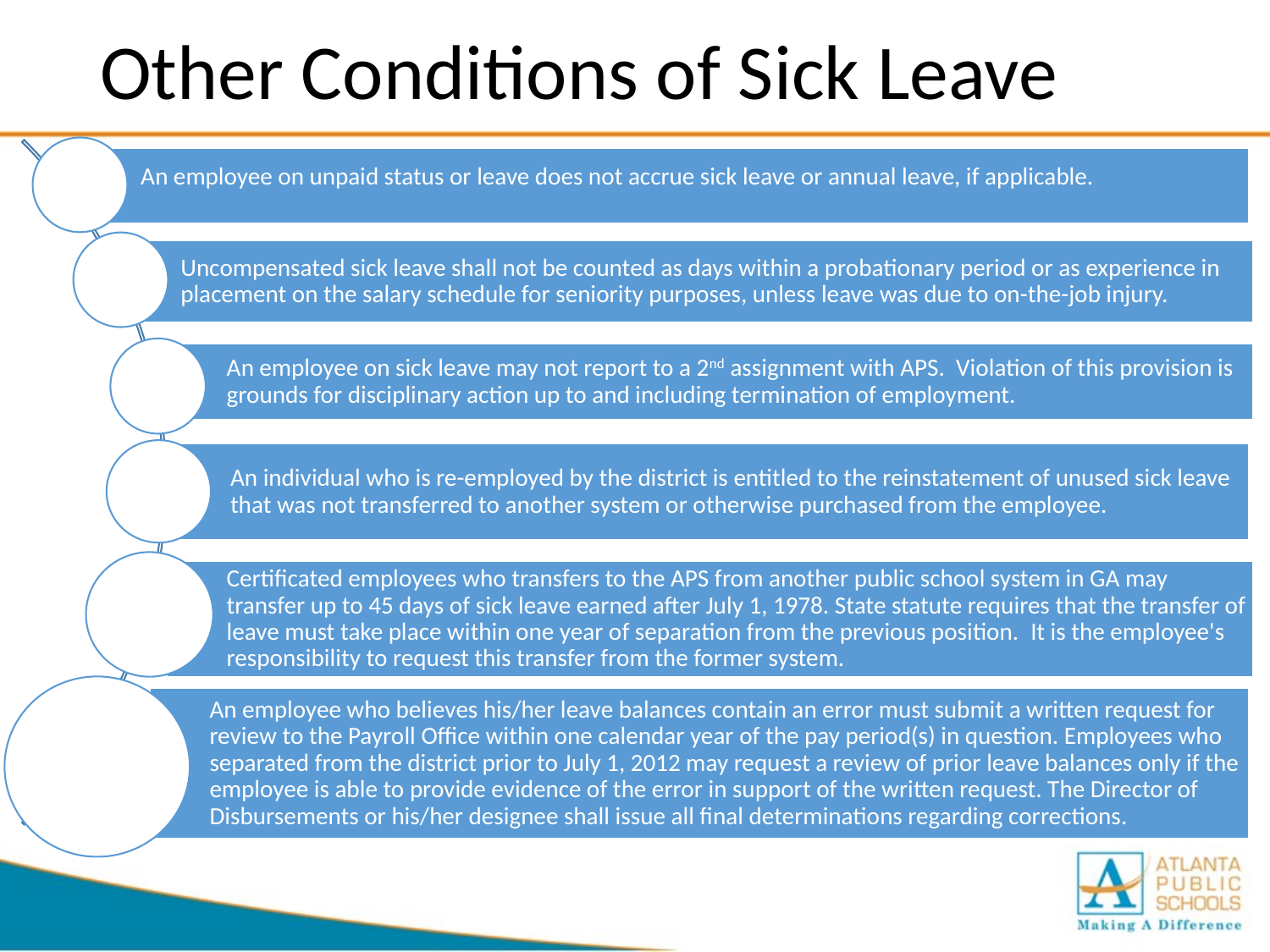

# Other Conditions of Sick Leave
An employee on unpaid status or leave does not accrue sick leave or annual leave, if applicable.
Uncompensated sick leave shall not be counted as days within a probationary period or as experience in placement on the salary schedule for seniority purposes, unless leave was due to on-the-job injury.
An employee on sick leave may not report to a 2nd assignment with APS.  Violation of this provision is grounds for disciplinary action up to and including termination of employment.
Certificated employees who transfers to the APS from another public school system in GA may transfer up to 45 days of sick leave earned after July 1, 1978. State statute requires that the transfer of leave must take place within one year of separation from the previous position.  It is the employee's responsibility to request this transfer from the former system.
An individual who is re-employed by the district is entitled to the reinstatement of unused sick leave that was not transferred to another system or otherwise purchased from the employee.
An employee who believes his/her leave balances contain an error must submit a written request for review to the Payroll Office within one calendar year of the pay period(s) in question. Employees who separated from the district prior to July 1, 2012 may request a review of prior leave balances only if the employee is able to provide evidence of the error in support of the written request. The Director of Disbursements or his/her designee shall issue all final determinations regarding corrections.